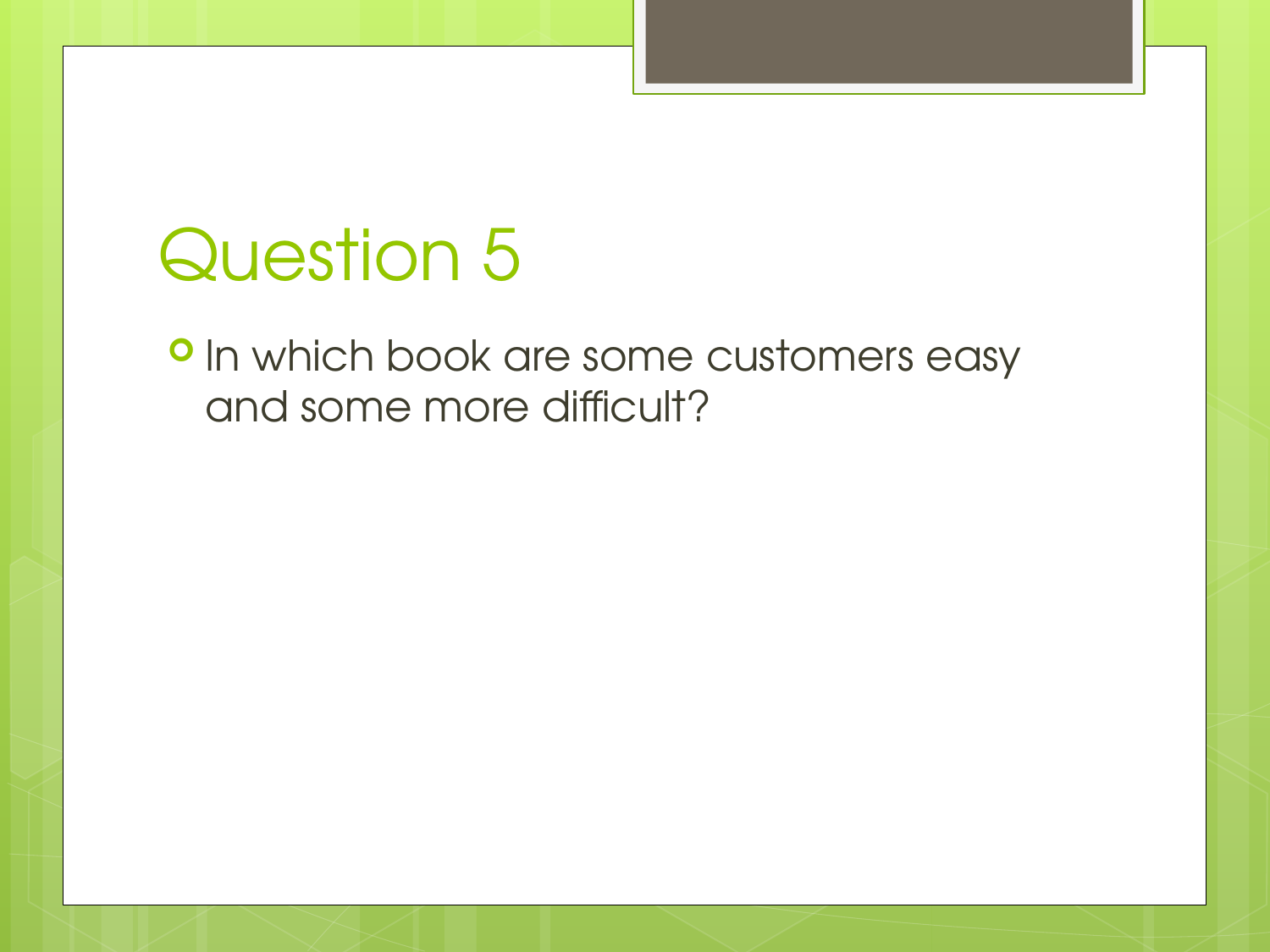

# Question 5
In which book are some customers easy and some more difficult?